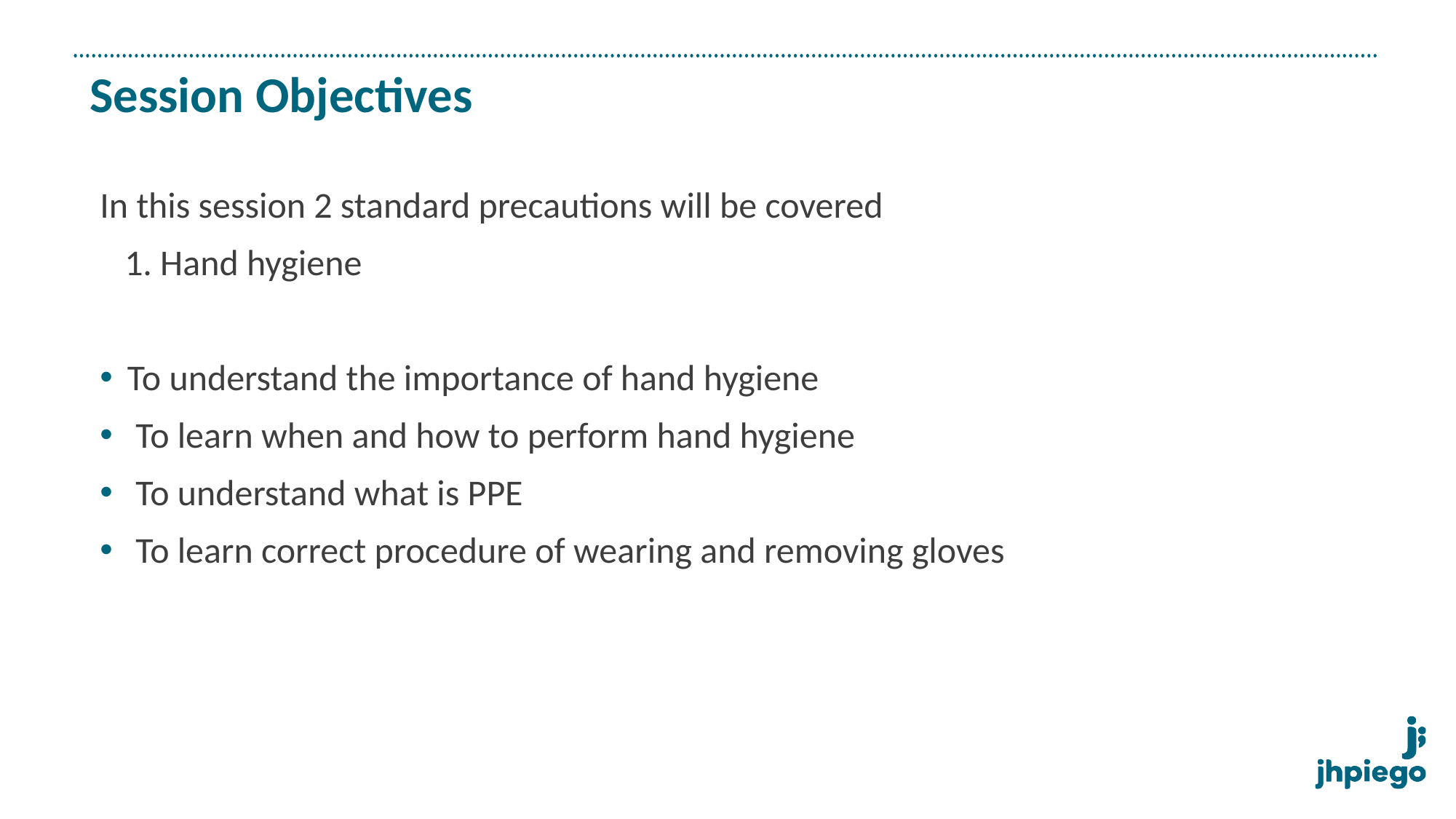

# Session Objectives
In this session 2 standard precautions will be covered
   1. Hand hygiene

To understand the importance of hand hygiene
 To learn when and how to perform hand hygiene
 To understand what is PPE
 To learn correct procedure of wearing and removing gloves